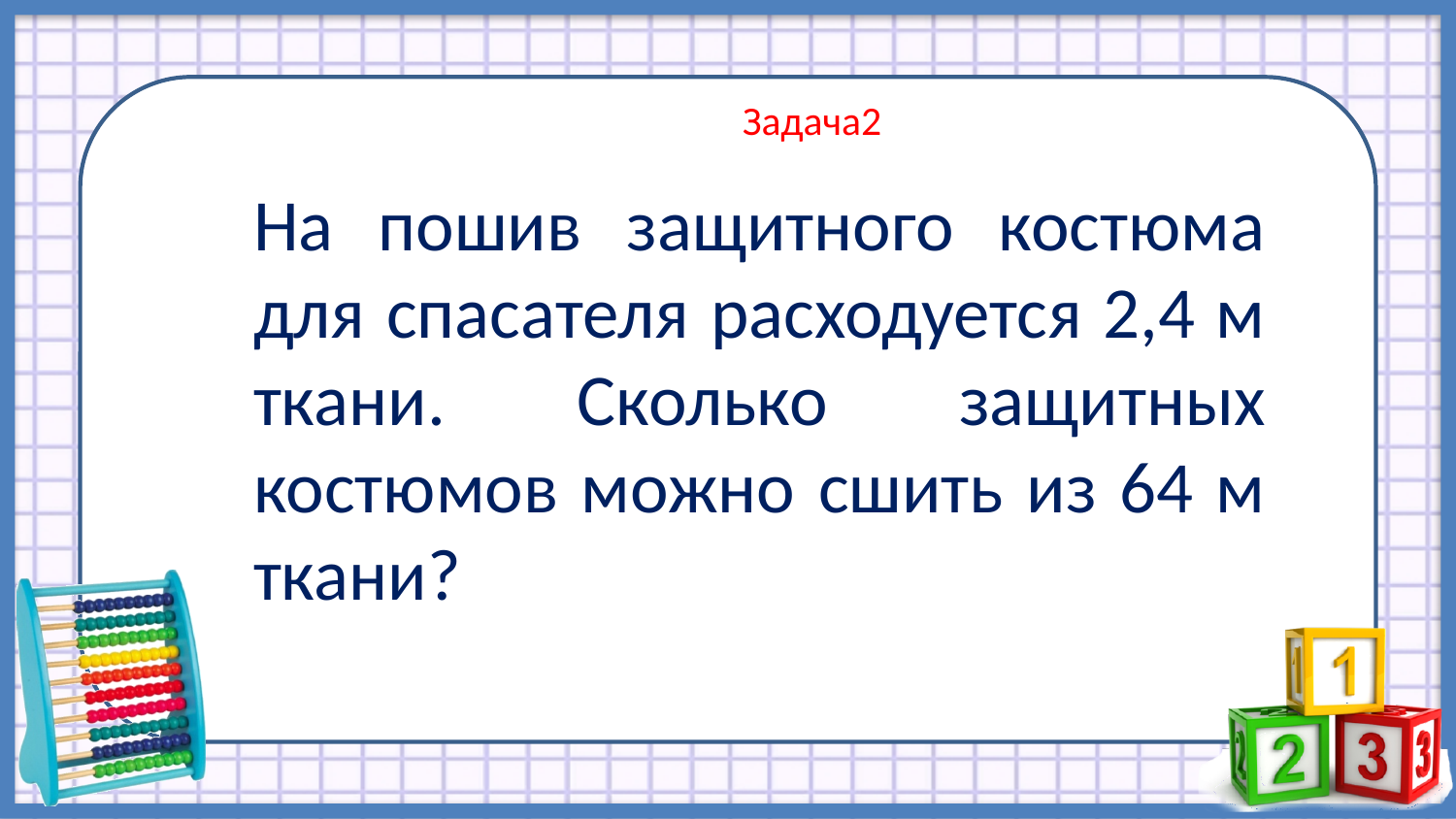

# Задача2
На пошив защитного костюма для спасателя расходуется 2,4 м ткани. Сколько защитных костюмов можно сшить из 64 м ткани?